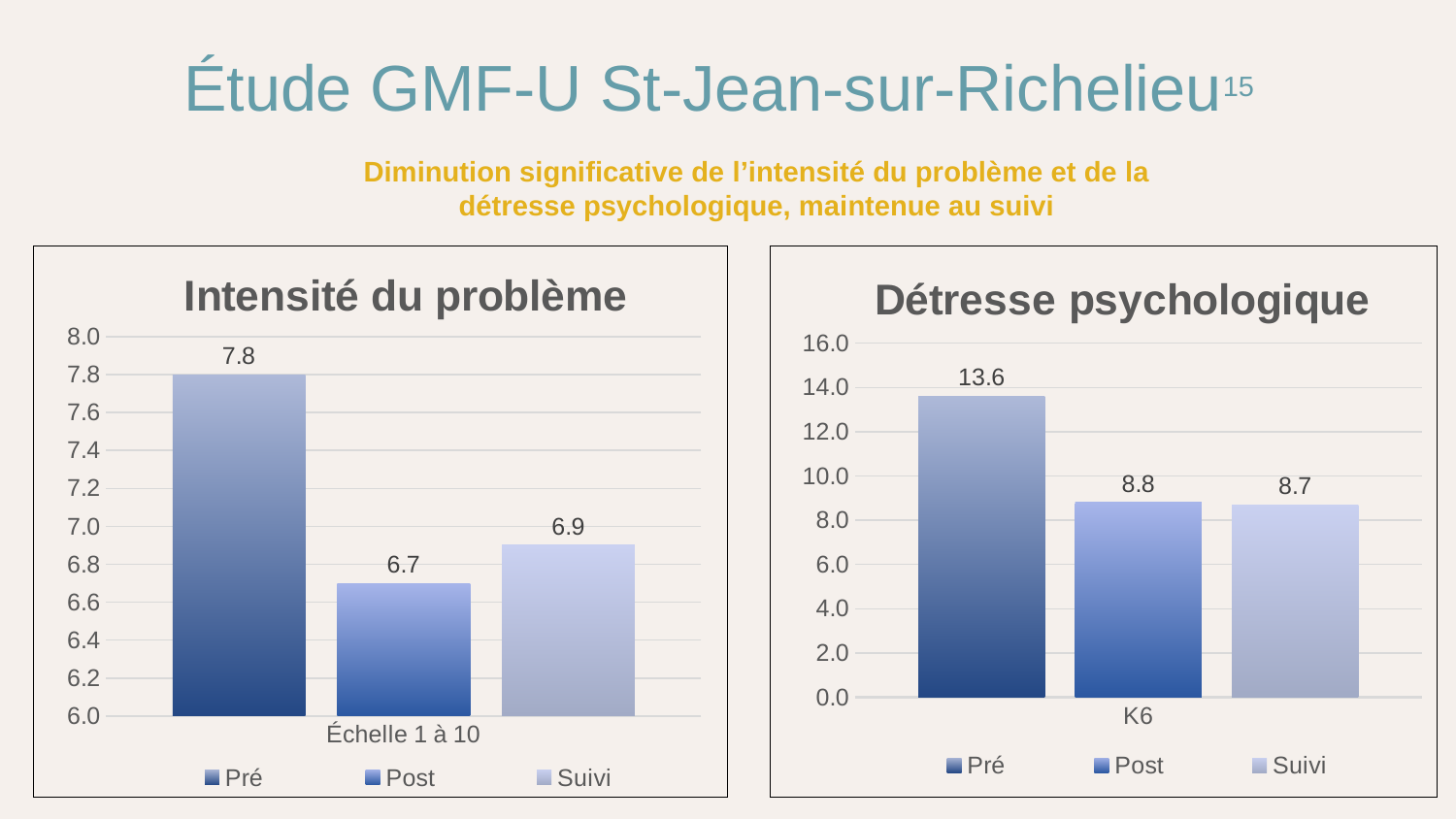

Étude GMF-U St-Jean-sur-Richelieu15
Diminution significative de l’intensité du problème et de la détresse psychologique, maintenue au suivi

### Chart: Détresse psychologique

| Category | Pré | Post | Suivi |
|---|---|---|---|
| K6 | 13.6 | 8.8 | 8.7 |

### Chart: Intensité du problème

| Category | Pré | Post | Suivi |
|---|---|---|---|
| Échelle 1 à 10 | 7.8 | 6.7 | 6.9 |